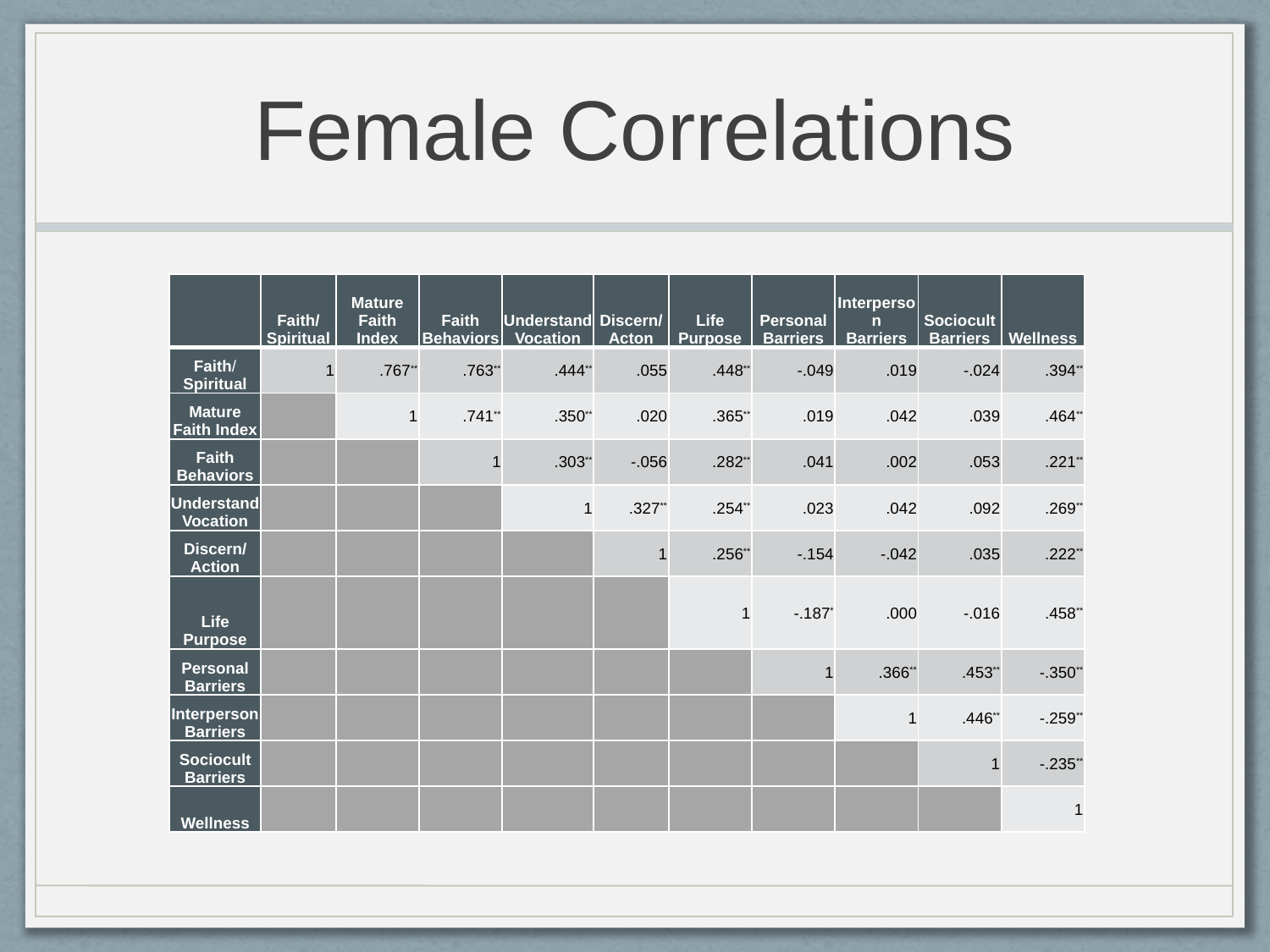

# Female Correlations
|  | Faith/ Spiritual | Mature Faith Index | Faith Behaviors | Understand Vocation | Discern/ Acton | Life Purpose | Personal Barriers | Interperson Barriers | Sociocult Barriers | Wellness |
| --- | --- | --- | --- | --- | --- | --- | --- | --- | --- | --- |
| Faith/ Spiritual | 1 | .767\*\* | .763\*\* | .444\*\* | .055 | .448\*\* | -.049 | .019 | -.024 | .394\*\* |
| Mature Faith Index |  | 1 | .741\*\* | .350\*\* | .020 | .365\*\* | .019 | .042 | .039 | .464\*\* |
| Faith Behaviors |  |  | 1 | .303\*\* | -.056 | .282\*\* | .041 | .002 | .053 | .221\*\* |
| Understand Vocation |  |  |  | 1 | .327\*\* | .254\*\* | .023 | .042 | .092 | .269\*\* |
| Discern/ Action |  |  |  |  | 1 | .256\*\* | -.154 | -.042 | .035 | .222\*\* |
| Life Purpose |  |  |  |  |  | 1 | -.187\* | .000 | -.016 | .458\*\* |
| Personal Barriers |  |  |  |  |  |  | 1 | .366\*\* | .453\*\* | -.350\*\* |
| Interperson Barriers |  |  |  |  |  |  |  | 1 | .446\*\* | -.259\*\* |
| Sociocult Barriers |  |  |  |  |  |  |  |  | 1 | -.235\*\* |
| Wellness |  |  |  |  |  |  |  |  |  | 1 |